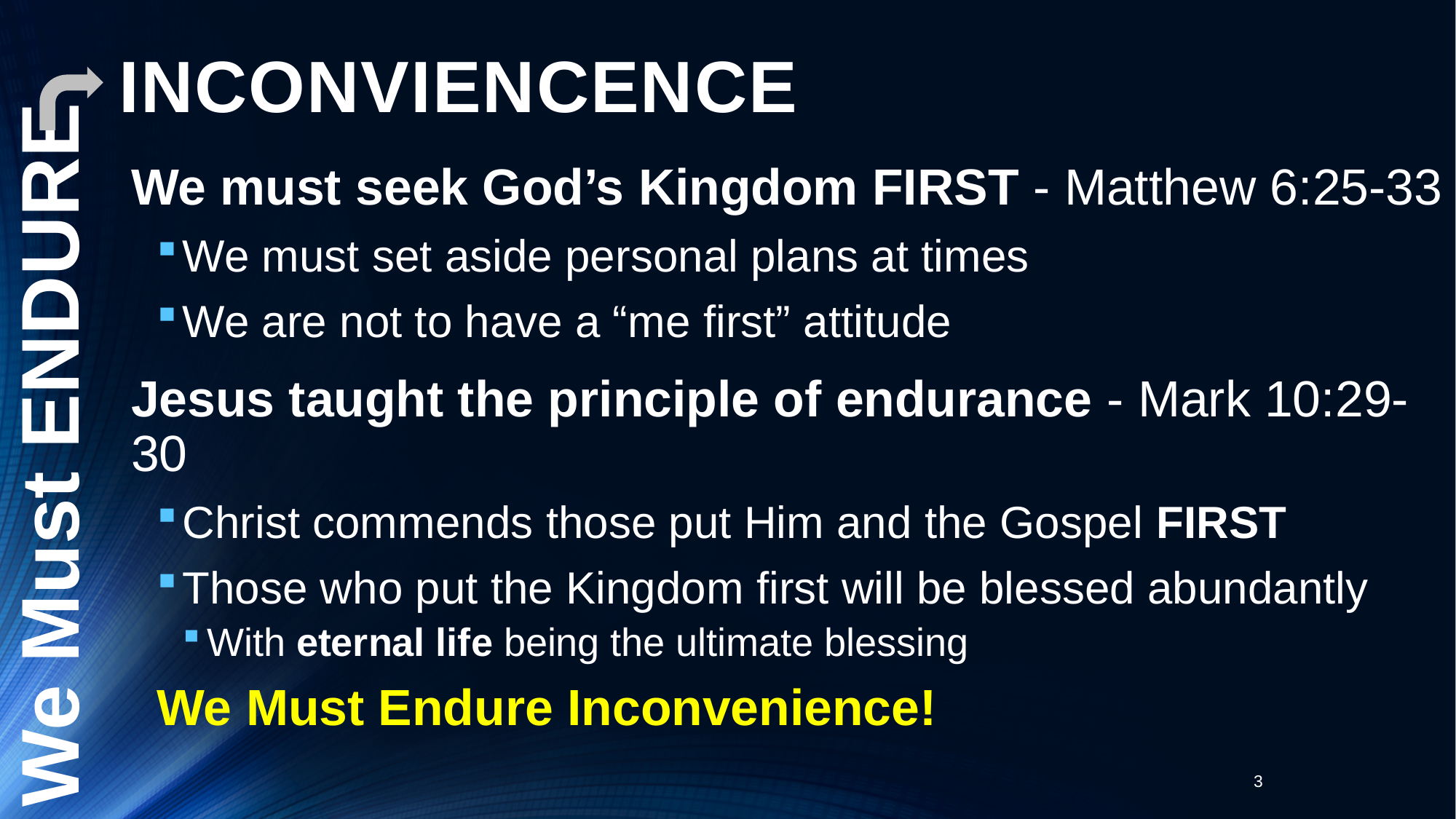

# INCONVIENCENCE

We must seek God’s Kingdom FIRST - Matthew 6:25-33
We must set aside personal plans at times
We are not to have a “me first” attitude
Jesus taught the principle of endurance - Mark 10:29-30
Christ commends those put Him and the Gospel FIRST
Those who put the Kingdom first will be blessed abundantly
With eternal life being the ultimate blessing
We Must Endure Inconvenience!

We Must ENDURE
3